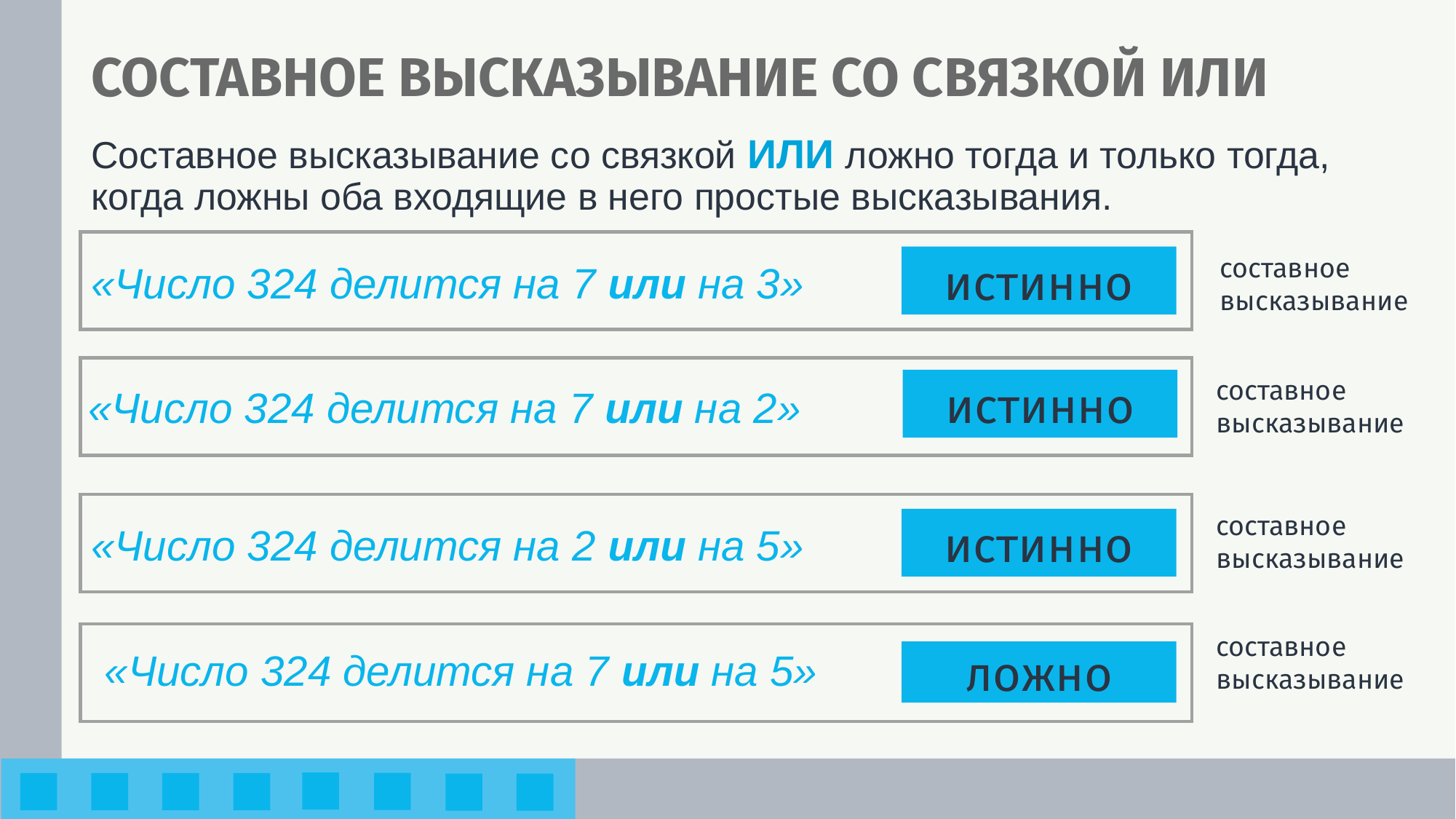

# СОСТАВНОЕ ВЫСКАЗЫВАНИЕ СО СВЯЗКОЙ ИЛИ
Составное высказывание со связкой ИЛИ ложно тогда и только тогда, когда ложны оба входящие в него простые высказывания.

составное высказывание
истинно
«Число 324 делится на 7 или на 3»

составное высказывание
истинно
«Число 324 делится на 7 или на 2»

составное высказывание
истинно
«Число 324 делится на 2 или на 5»

составное высказывание
ложно
«Число 324 делится на 7 или на 5»